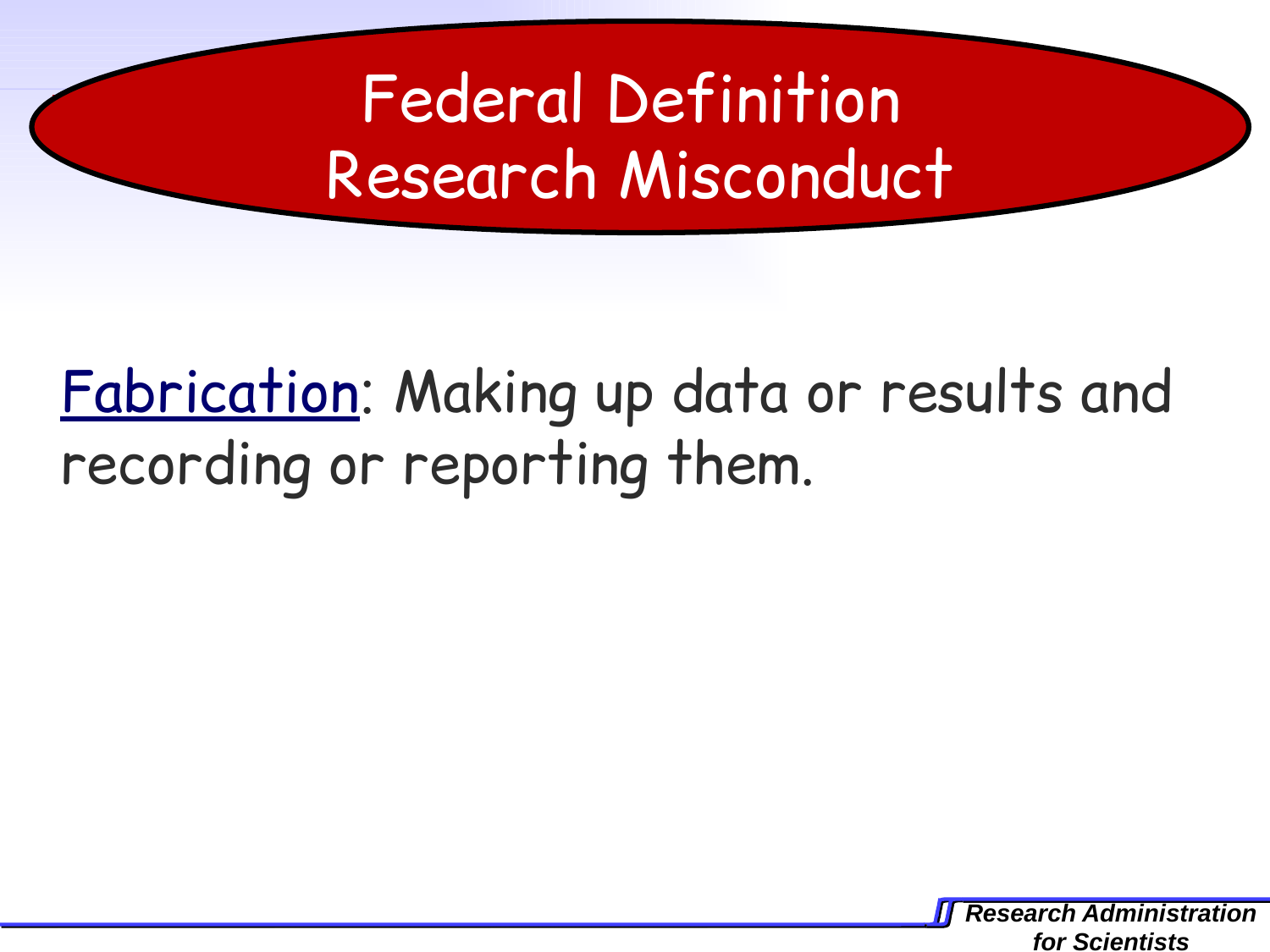

Federal Definition
Research Misconduct
	Fabrication: Making up data or results and recording or reporting them.